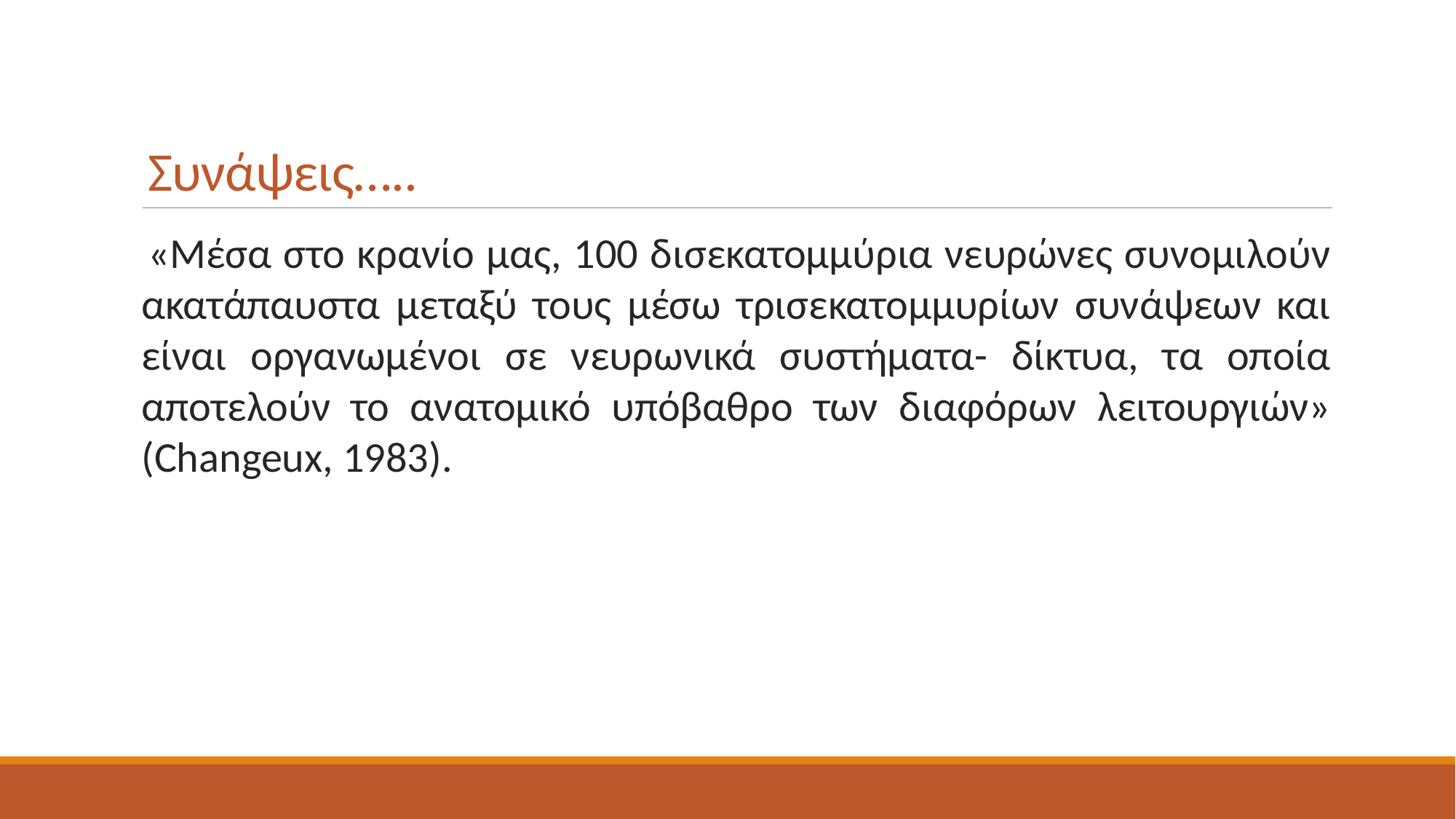

# Συνάψεις…..
  «Μέσα στο κρανίο μας, 100 δισεκατομμύρια νευρώνες συνομιλούν ακατάπαυστα μεταξύ τους μέσω τρισεκατομμυρίων συνάψεων και είναι οργανωμένοι σε νευρωνικά συστήματα- δίκτυα, τα οποία αποτελούν το ανατομικό υπόβαθρο των διαφόρων λειτουργιών» (Changeux, 1983).